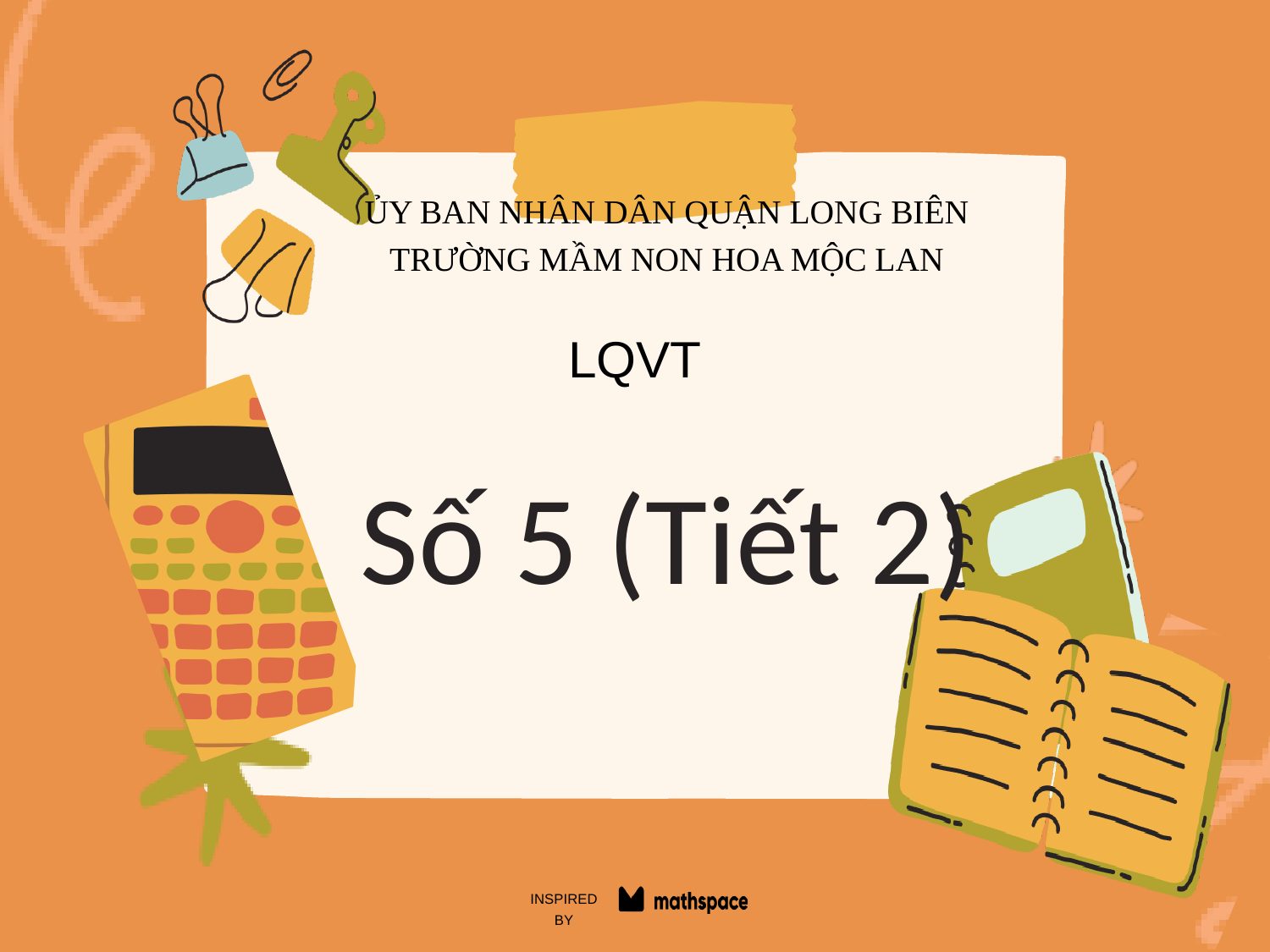

ỦY BAN NHÂN DÂN QUẬN LONG BIÊN
TRƯỜNG MẦM NON HOA MỘC LAN
LQVT

Số 5 (Tiết 2)

INSPIRED BY